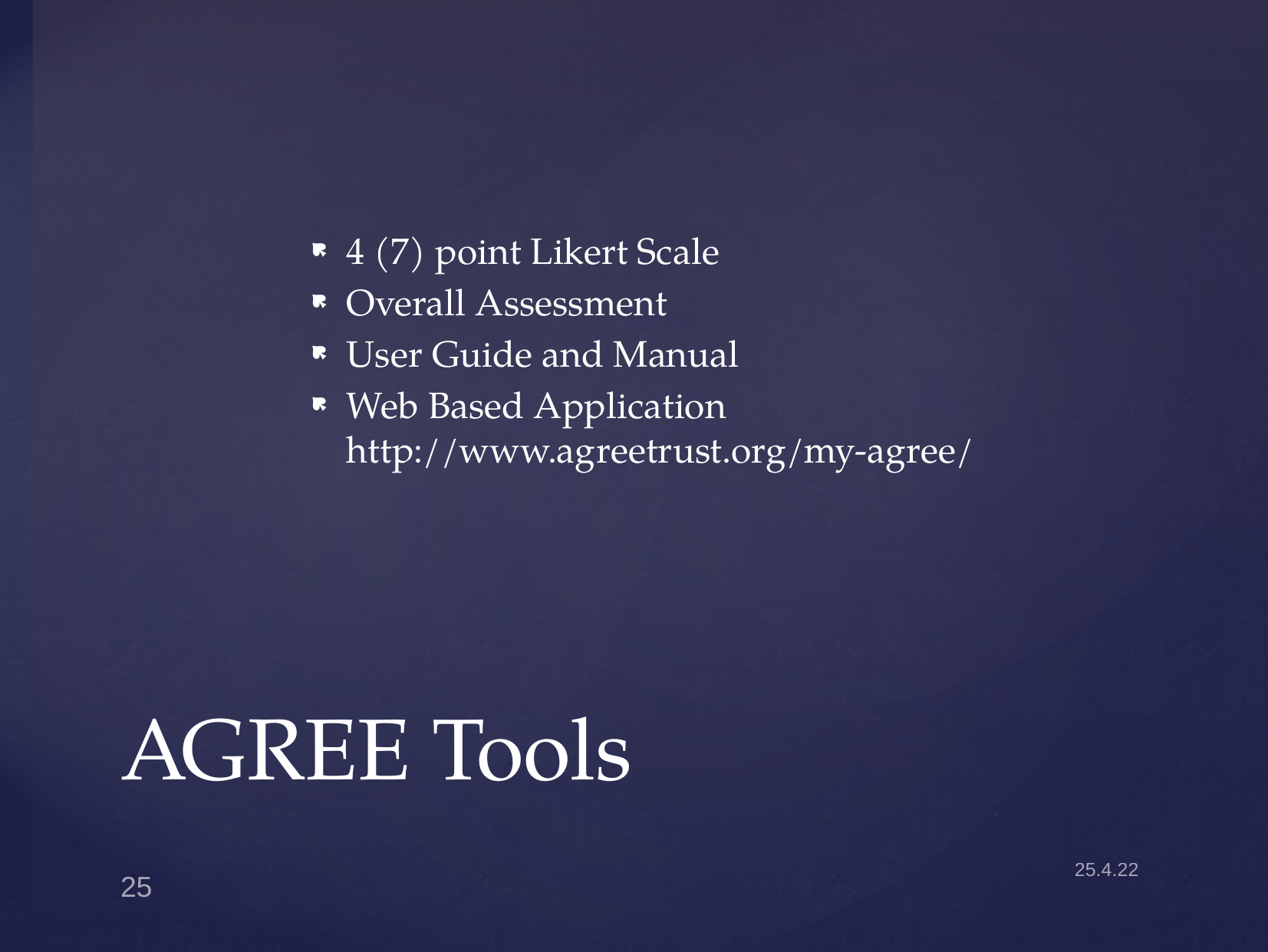

4 (7) point Likert Scale
Overall Assessment
User Guide and Manual
Web Based Application http://www.agreetrust.org/my-agree/
# AGREE Tools
25
25.4.22